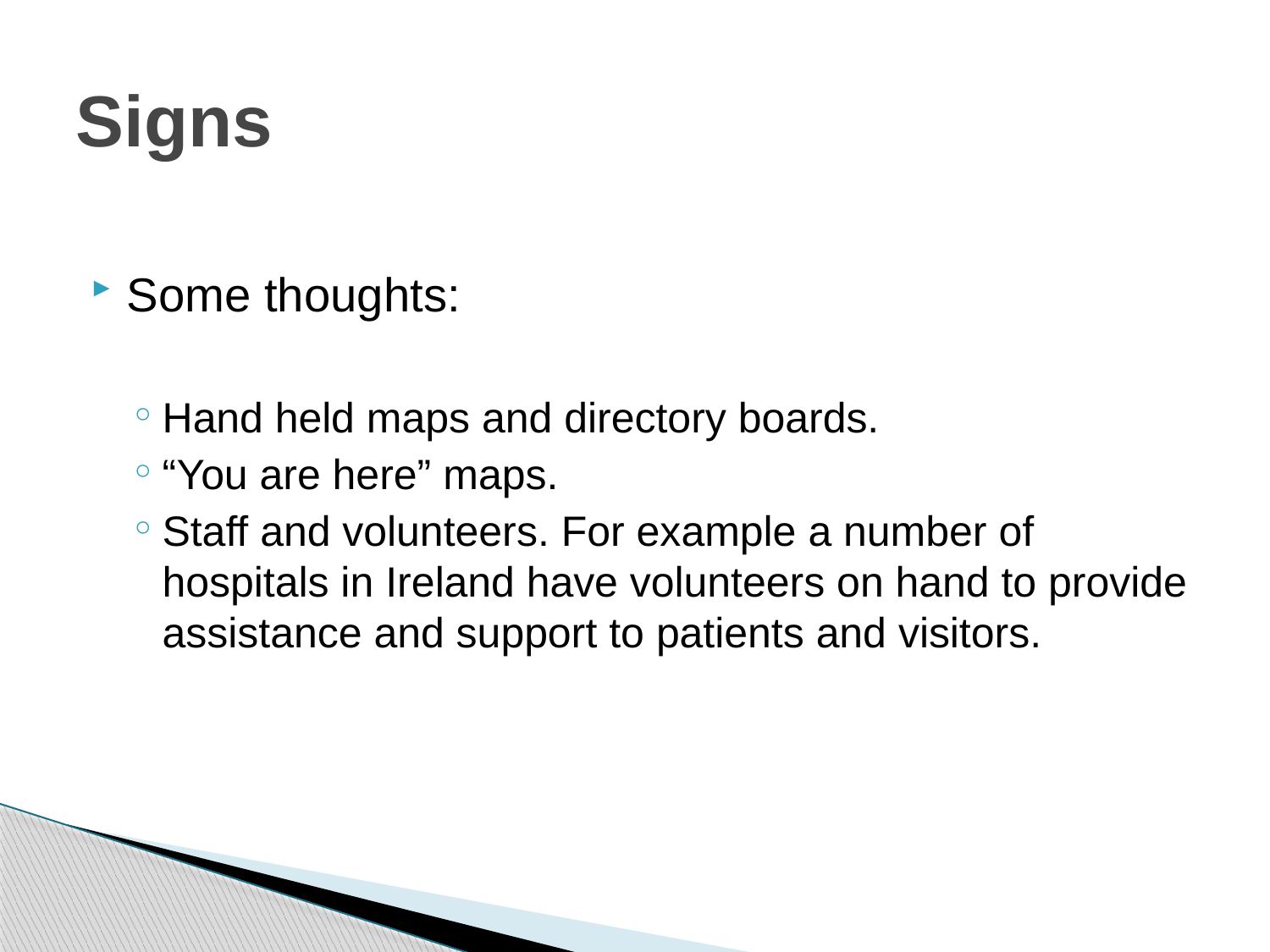

# Signs
Some thoughts:

Hand held maps and directory boards.
“You are here” maps.
Staff and volunteers. For example a number of hospitals in Ireland have volunteers on hand to provide assistance and support to patients and visitors.